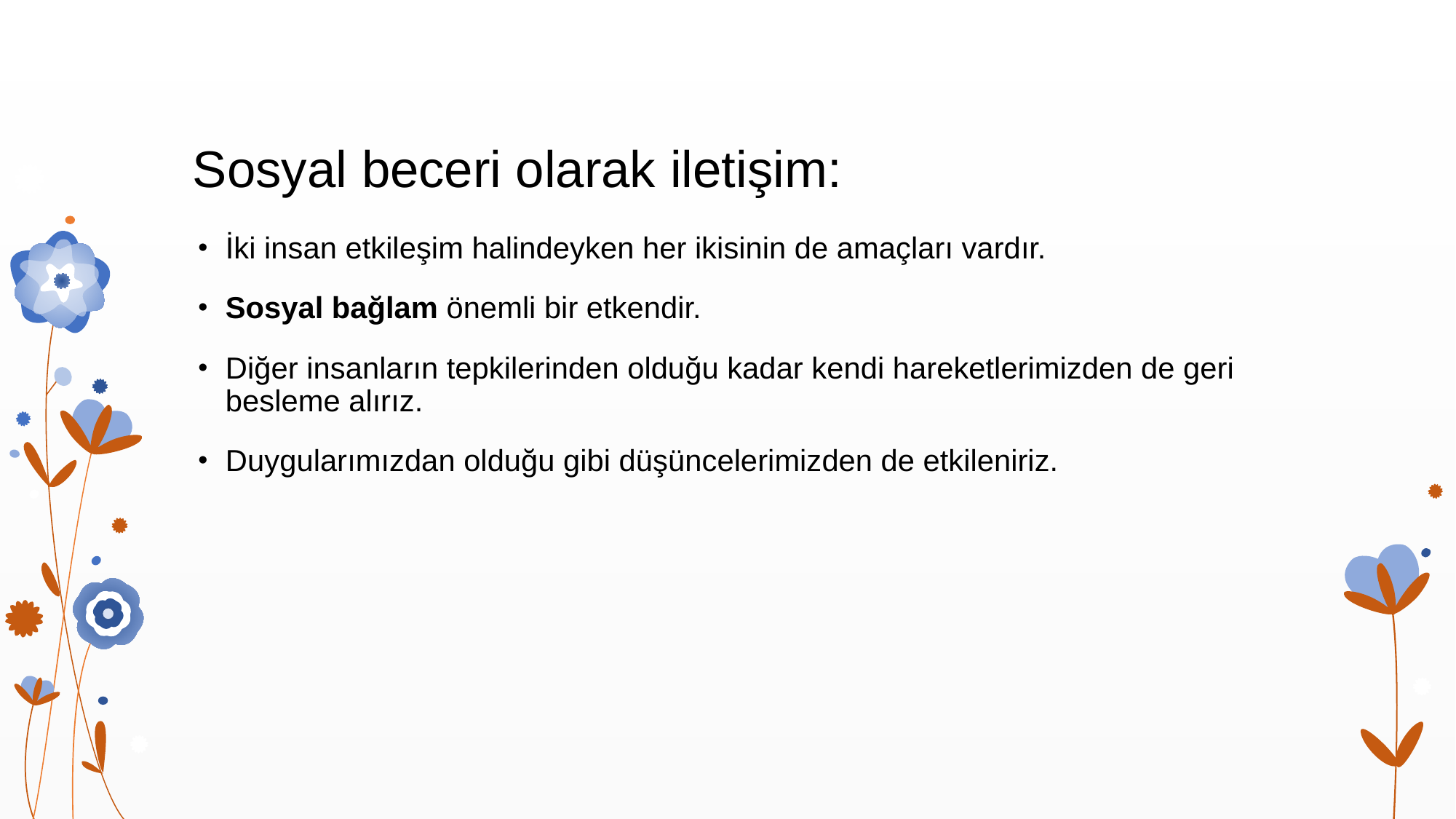

# Sosyal beceri olarak iletişim:
İki insan etkileşim halindeyken her ikisinin de amaçları vardır.
Sosyal bağlam önemli bir etkendir.
Diğer insanların tepkilerinden olduğu kadar kendi hareketlerimizden de geri besleme alırız.
Duygularımızdan olduğu gibi düşüncelerimizden de etkileniriz.